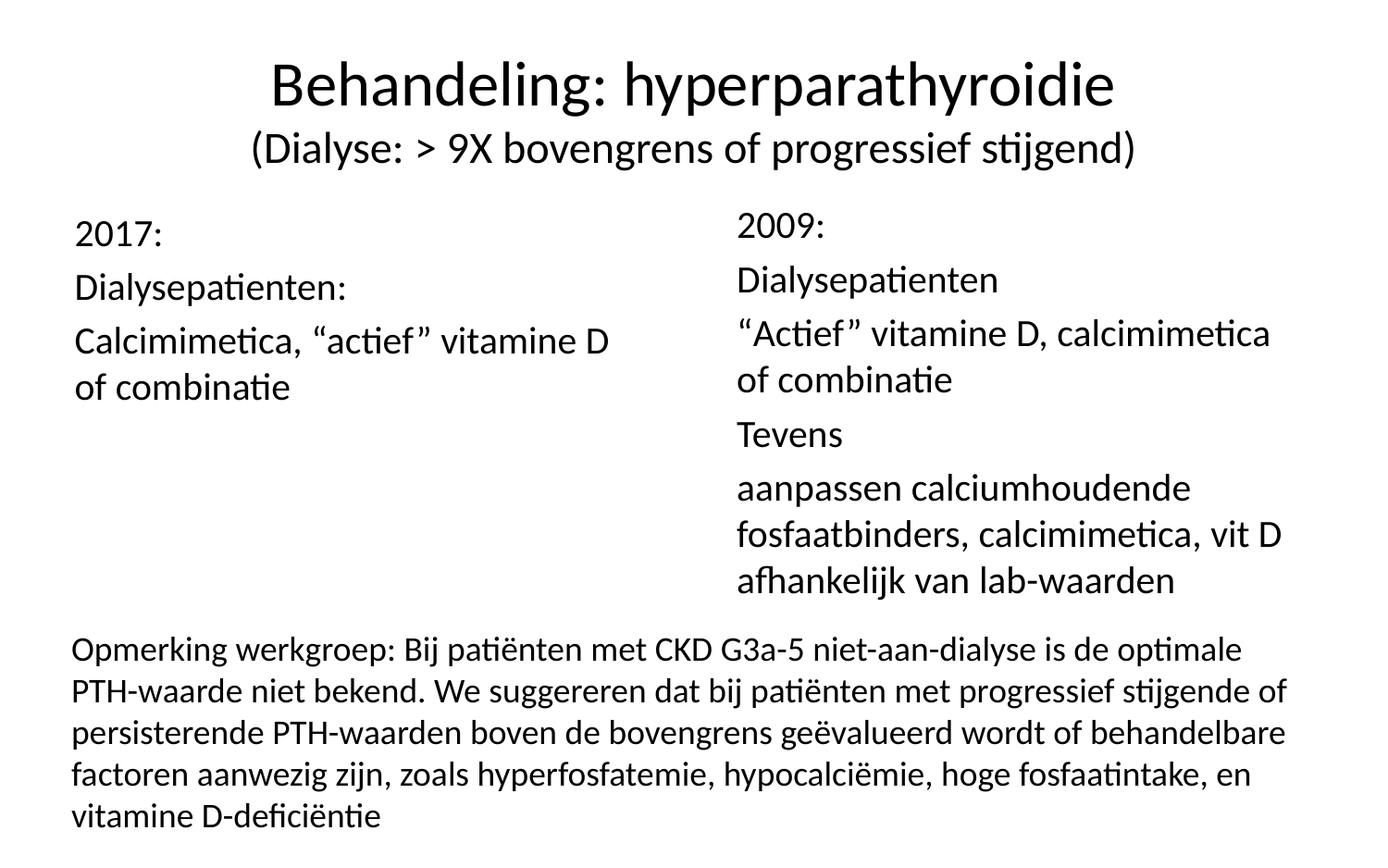

# Behandeling: hyperparathyroidie (Dialyse: > 9X bovengrens of progressief stijgend)
2009:
Dialysepatienten
“Actief” vitamine D, calcimimetica of combinatie
Tevens
aanpassen calciumhoudende fosfaatbinders, calcimimetica, vit D afhankelijk van lab-waarden

2017:
Dialysepatienten:
Calcimimetica, “actief” vitamine D of combinatie
Opmerking werkgroep: Bij patiënten met CKD G3a-5 niet-aan-dialyse is de optimale PTH-waarde niet bekend. We suggereren dat bij patiënten met progressief stijgende of persisterende PTH-waarden boven de bovengrens geëvalueerd wordt of behandelbare factoren aanwezig zijn, zoals hyperfosfatemie, hypocalciëmie, hoge fosfaatintake, en vitamine D-deficiëntie